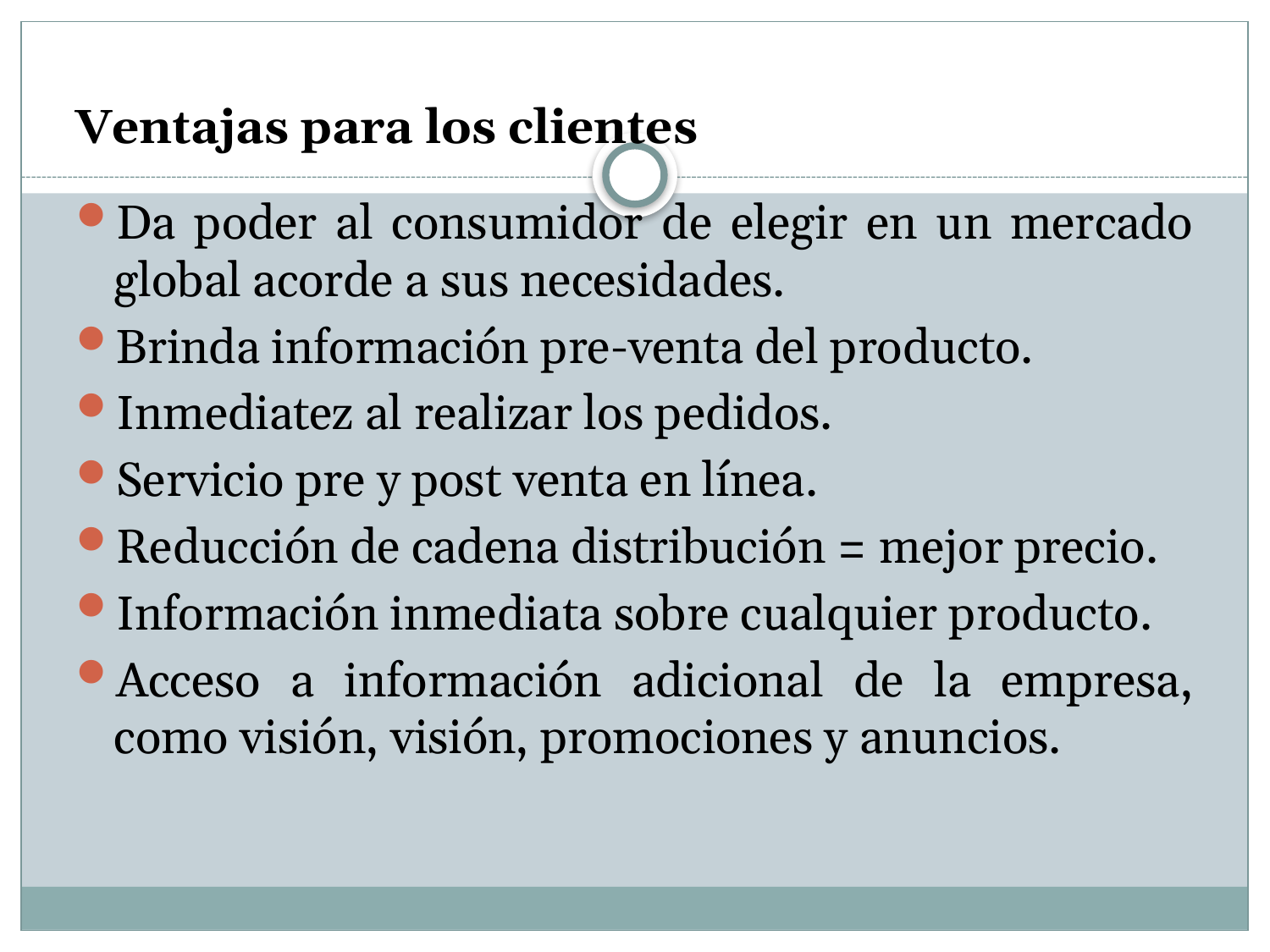

Ventajas para los clientes

Da poder al consumidor de elegir en un mercado global acorde a sus necesidades.
Brinda información pre-venta del producto.
Inmediatez al realizar los pedidos.
Servicio pre y post venta en línea.
Reducción de cadena distribución = mejor precio.
Información inmediata sobre cualquier producto.
Acceso a información adicional de la empresa, como visión, visión, promociones y anuncios.